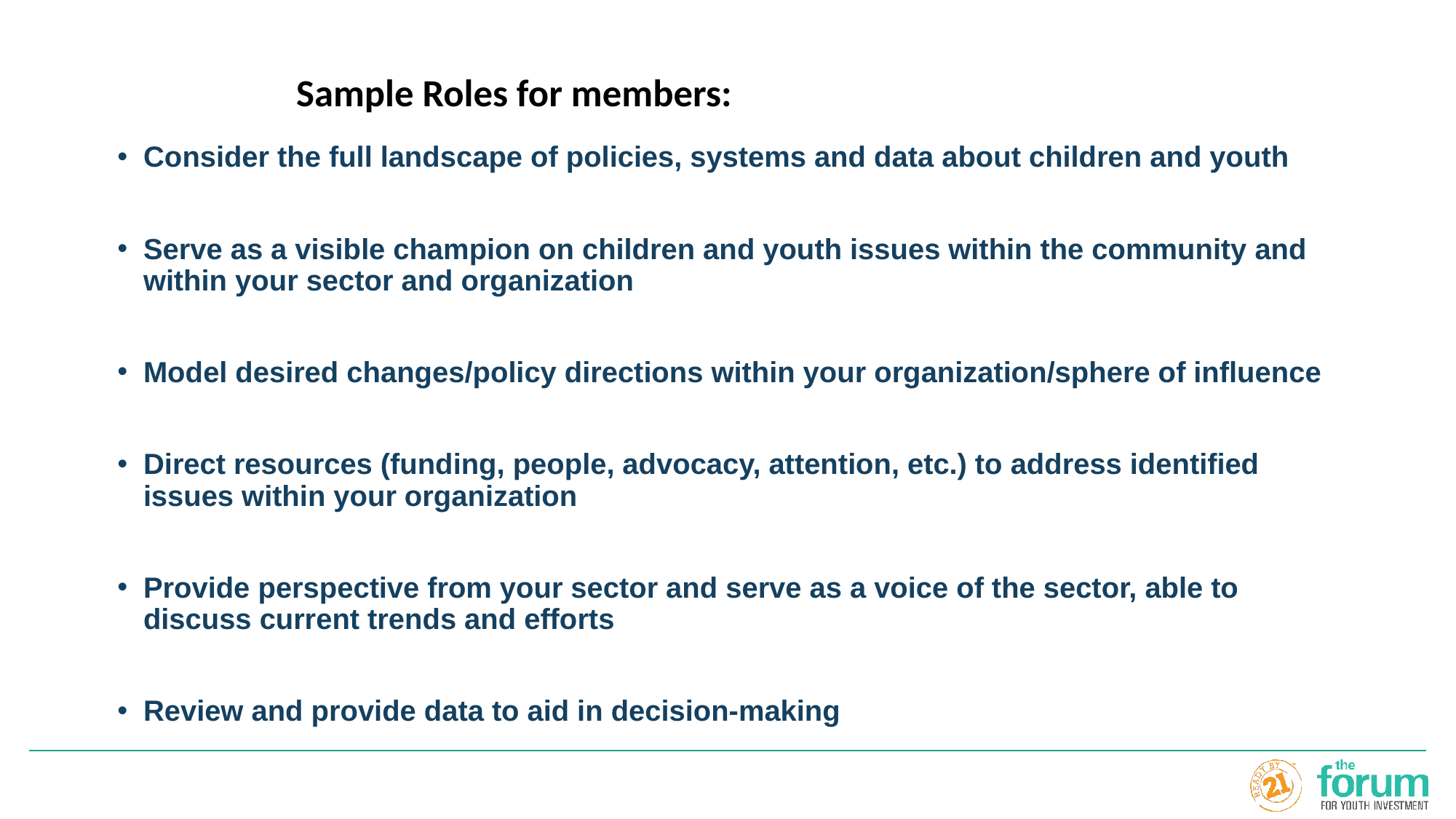

30
# Sample Roles for members:
Consider the full landscape of policies, systems and data about children and youth

Serve as a visible champion on children and youth issues within the community and within your sector and organization

Model desired changes/policy directions within your organization/sphere of influence

Direct resources (funding, people, advocacy, attention, etc.) to address identified issues within your organization

Provide perspective from your sector and serve as a voice of the sector, able to discuss current trends and efforts

Review and provide data to aid in decision-making